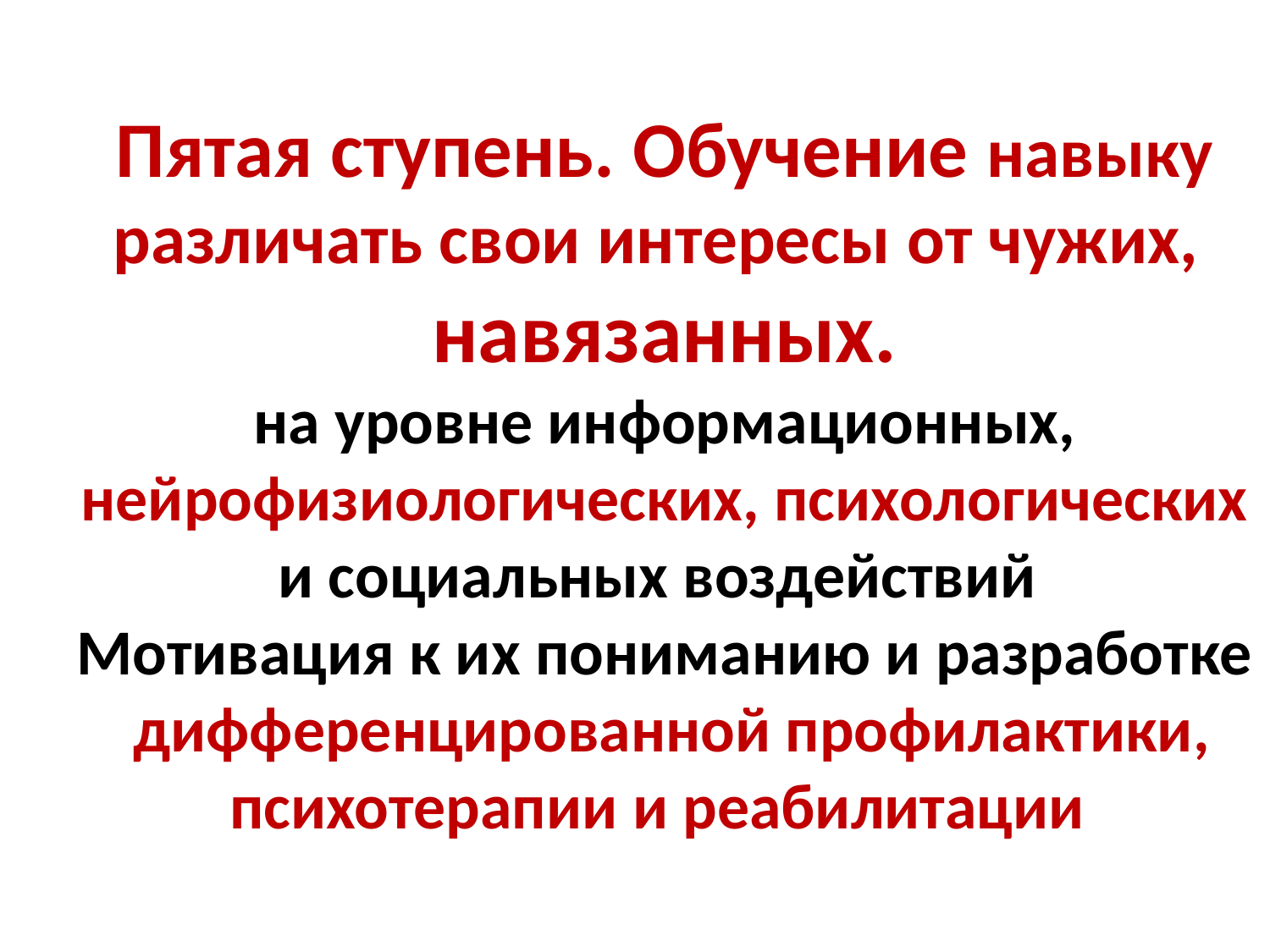

# Пятая ступень. Обучение навыку различать свои интересы от чужих, навязанных. на уровне информационных, нейрофизиологических, психологических и социальных воздействий Мотивация к их пониманию и разработке  дифференцированной профилактики, психотерапии и реабилитации